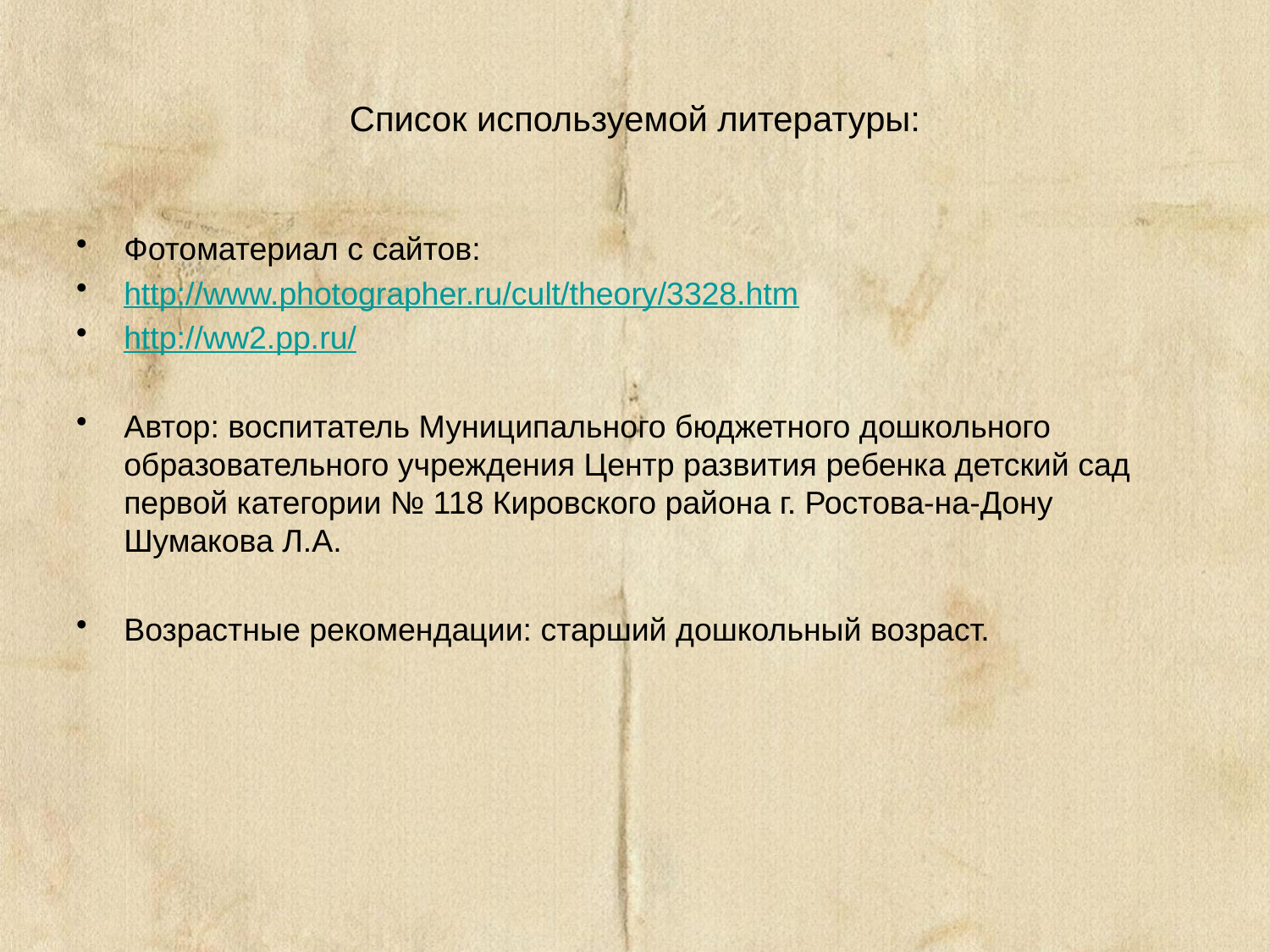

# Список используемой литературы:
Фотоматериал с сайтов:
http://www.photographer.ru/cult/theory/3328.htm
http://ww2.pp.ru/

Автор: воспитатель Муниципального бюджетного дошкольного образовательного учреждения Центр развития ребенка детский сад первой категории № 118 Кировского района г. Ростова-на-Дону Шумакова Л.А.

Возрастные рекомендации: старший дошкольный возраст.